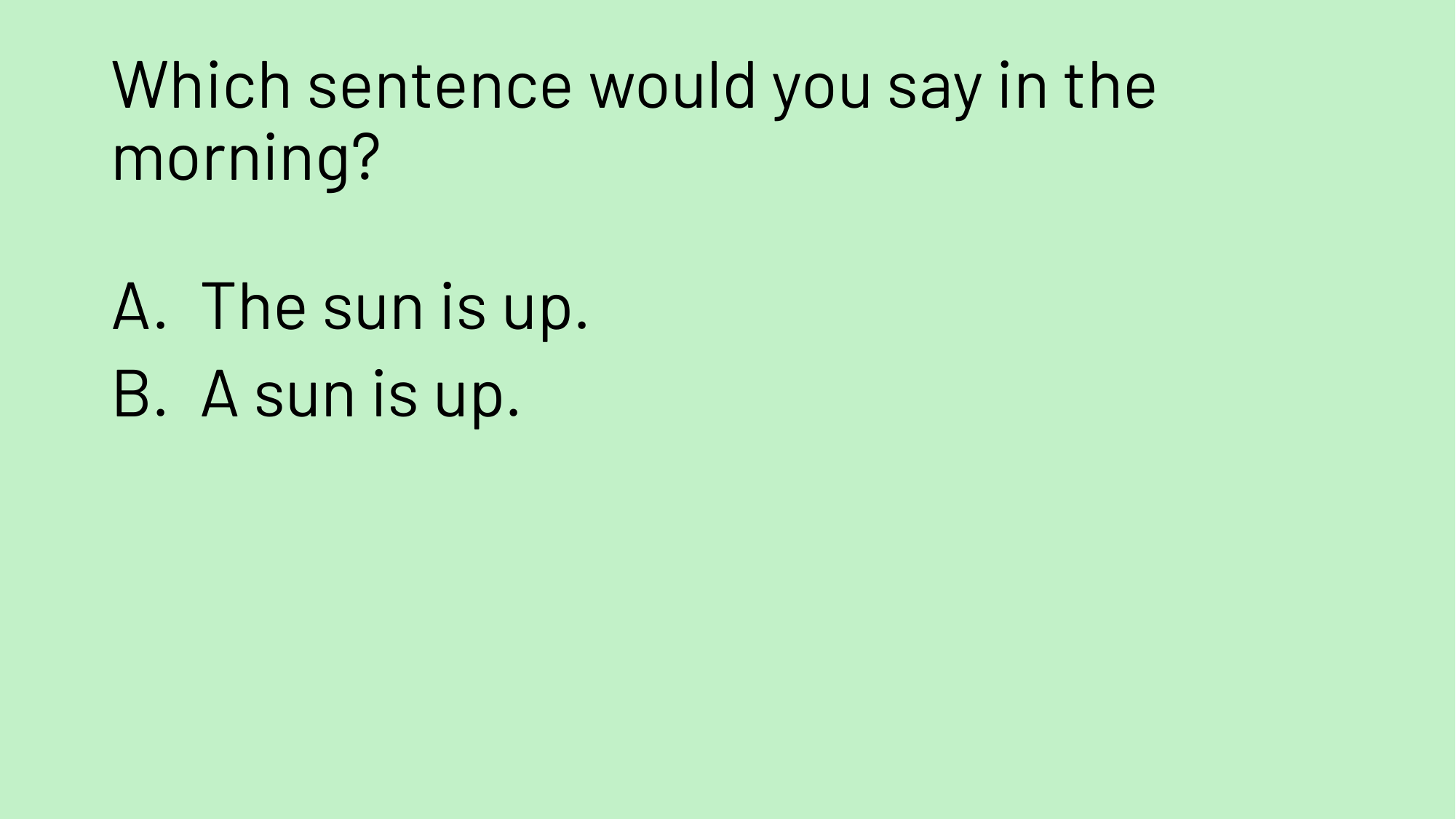

# Which sentence would you say in the morning?
The sun is up.
A sun is up.